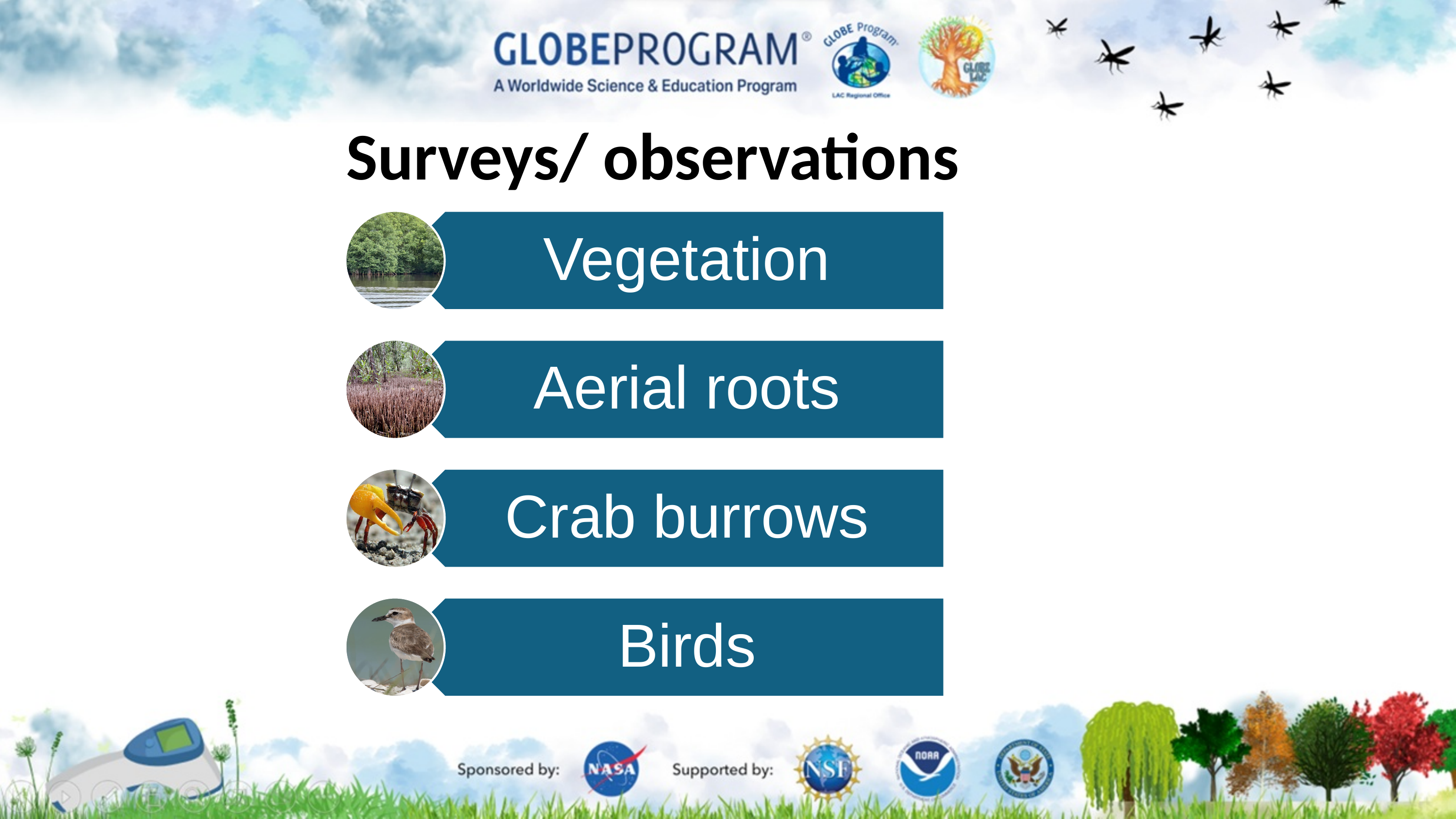

# Surveys/ observations

Vegetation

Aerial roots

Crab burrows

Birds